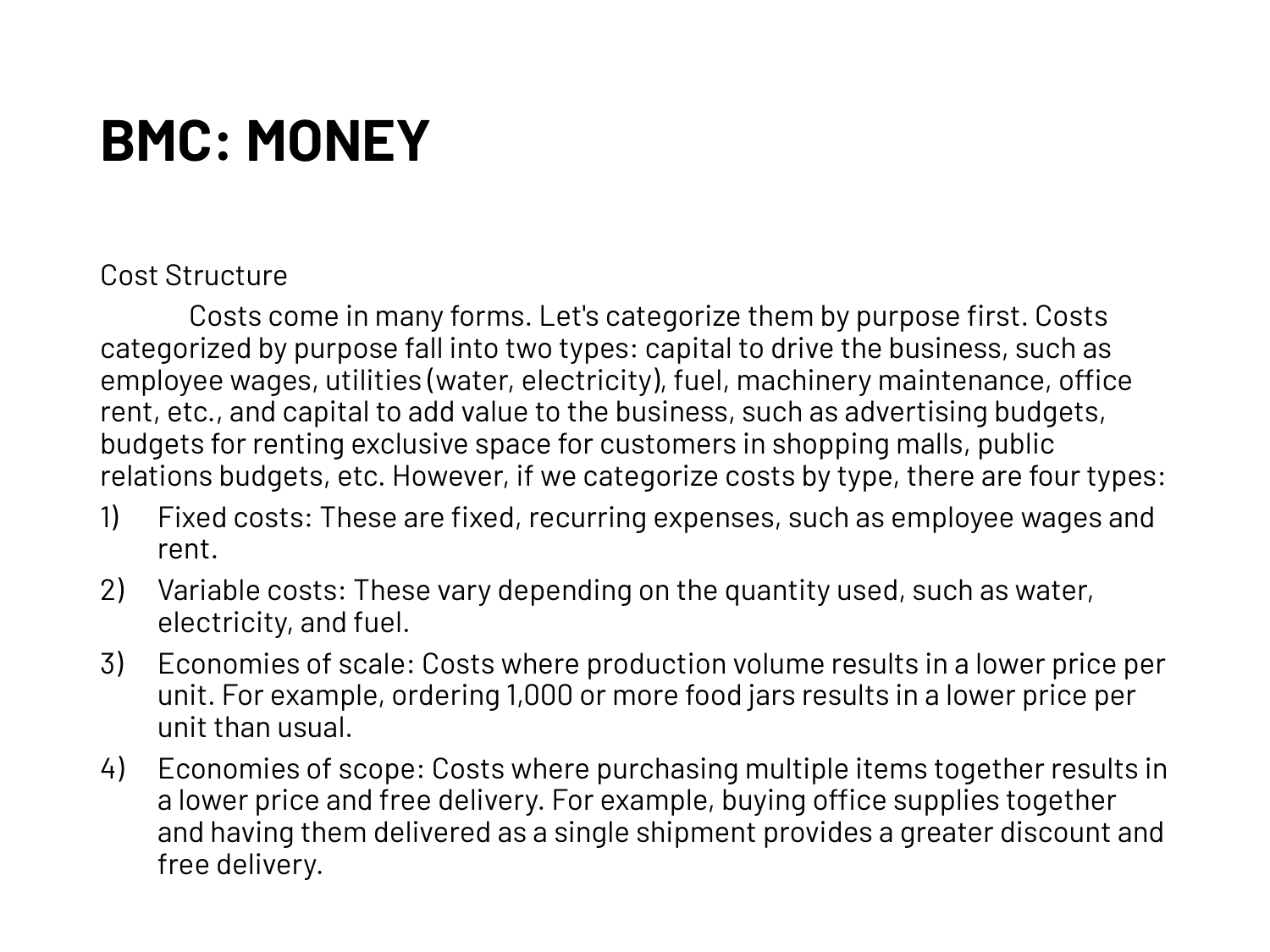

# BMC: MONEY
Cost Structure
	Costs come in many forms. Let's categorize them by purpose first. Costs categorized by purpose fall into two types: capital to drive the business, such as employee wages, utilities (water, electricity), fuel, machinery maintenance, office rent, etc., and capital to add value to the business, such as advertising budgets, budgets for renting exclusive space for customers in shopping malls, public relations budgets, etc. However, if we categorize costs by type, there are four types:
Fixed costs: These are fixed, recurring expenses, such as employee wages and rent.
Variable costs: These vary depending on the quantity used, such as water, electricity, and fuel.
Economies of scale: Costs where production volume results in a lower price per unit. For example, ordering 1,000 or more food jars results in a lower price per unit than usual.
Economies of scope: Costs where purchasing multiple items together results in a lower price and free delivery. For example, buying office supplies together and having them delivered as a single shipment provides a greater discount and free delivery.